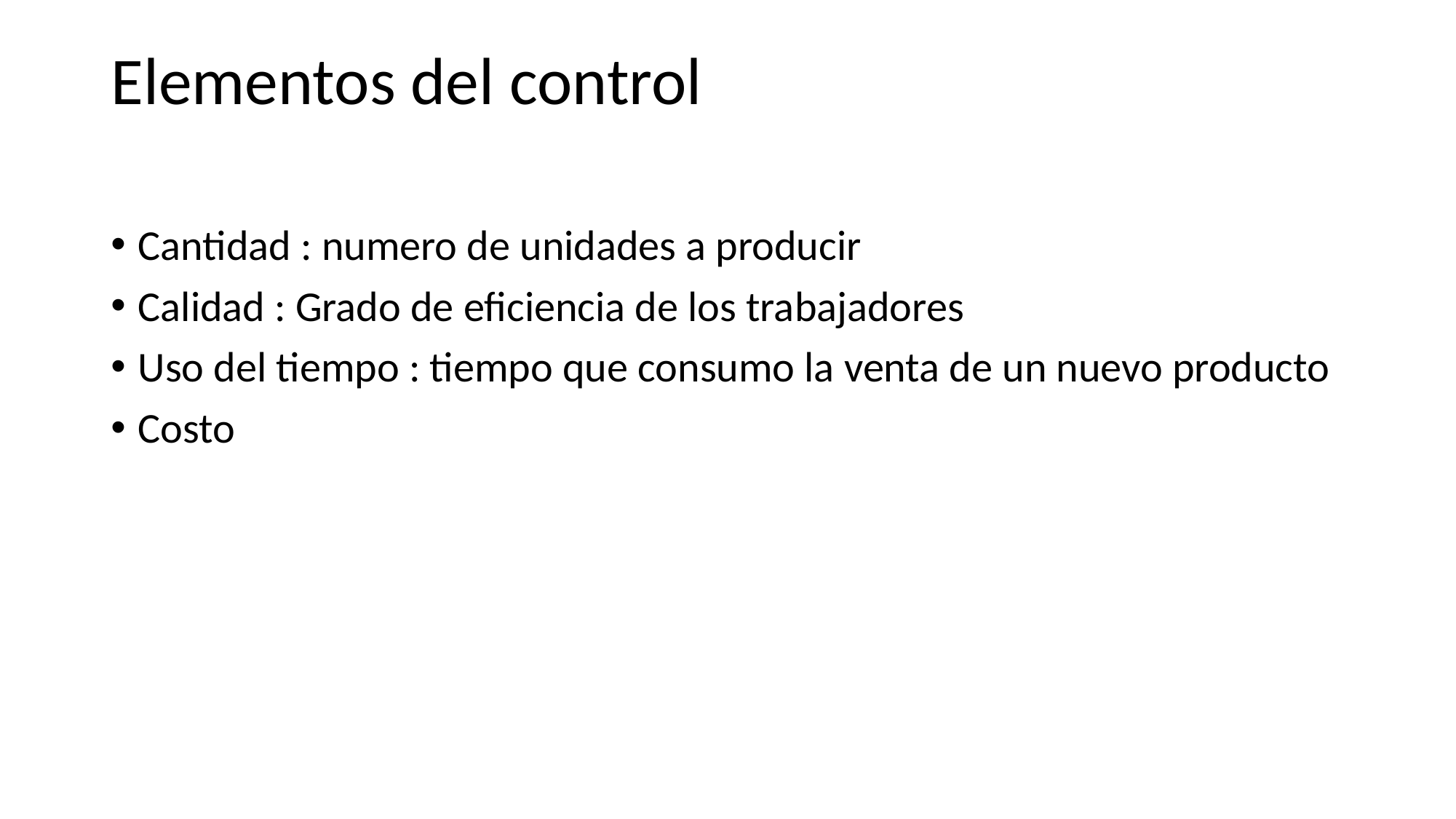

# Elementos del control
Cantidad : numero de unidades a producir
Calidad : Grado de eficiencia de los trabajadores
Uso del tiempo : tiempo que consumo la venta de un nuevo producto
Costo